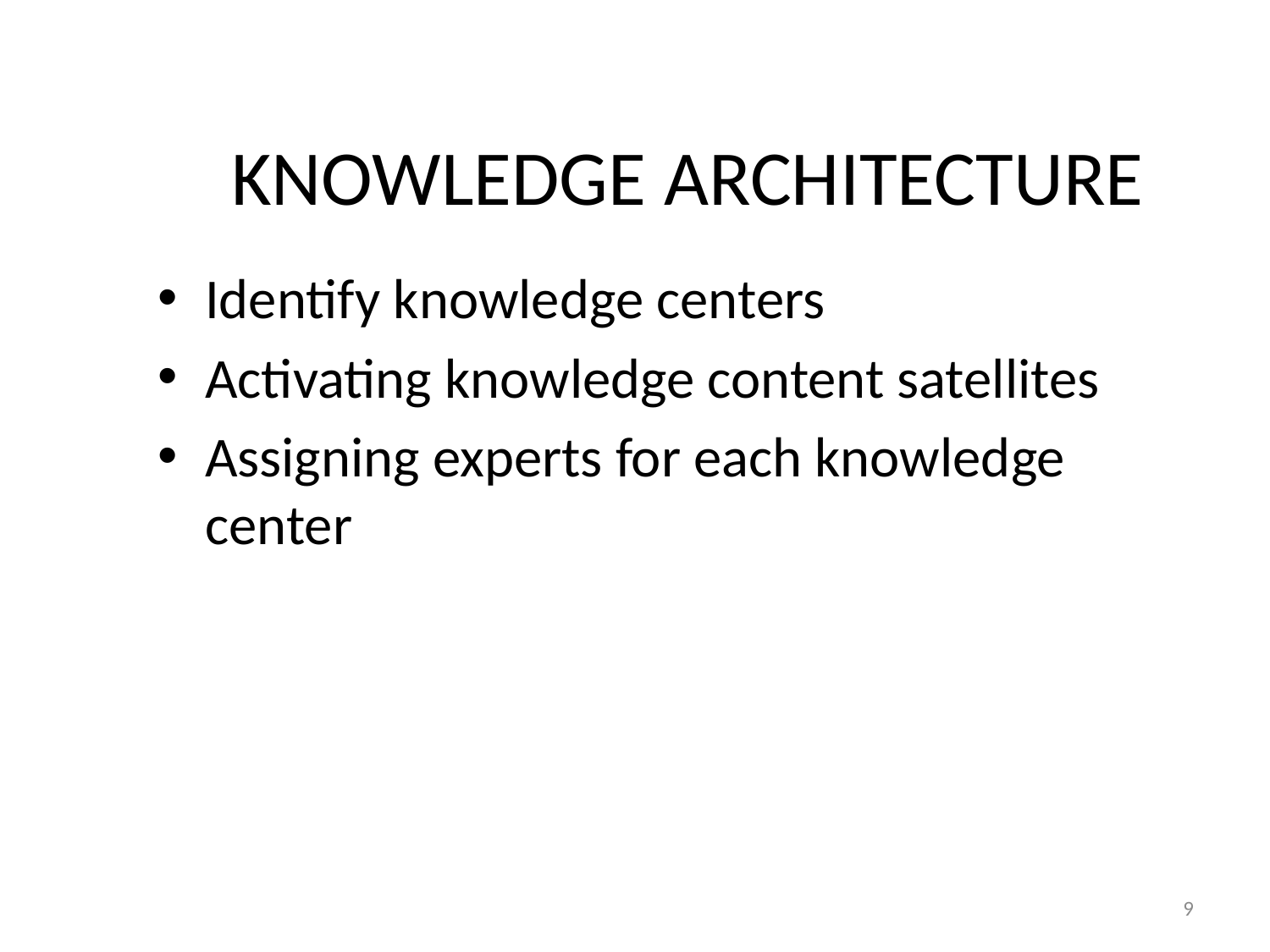

# KNOWLEDGE ARCHITECTURE
Identify knowledge centers
Activating knowledge content satellites
Assigning experts for each knowledge center
9